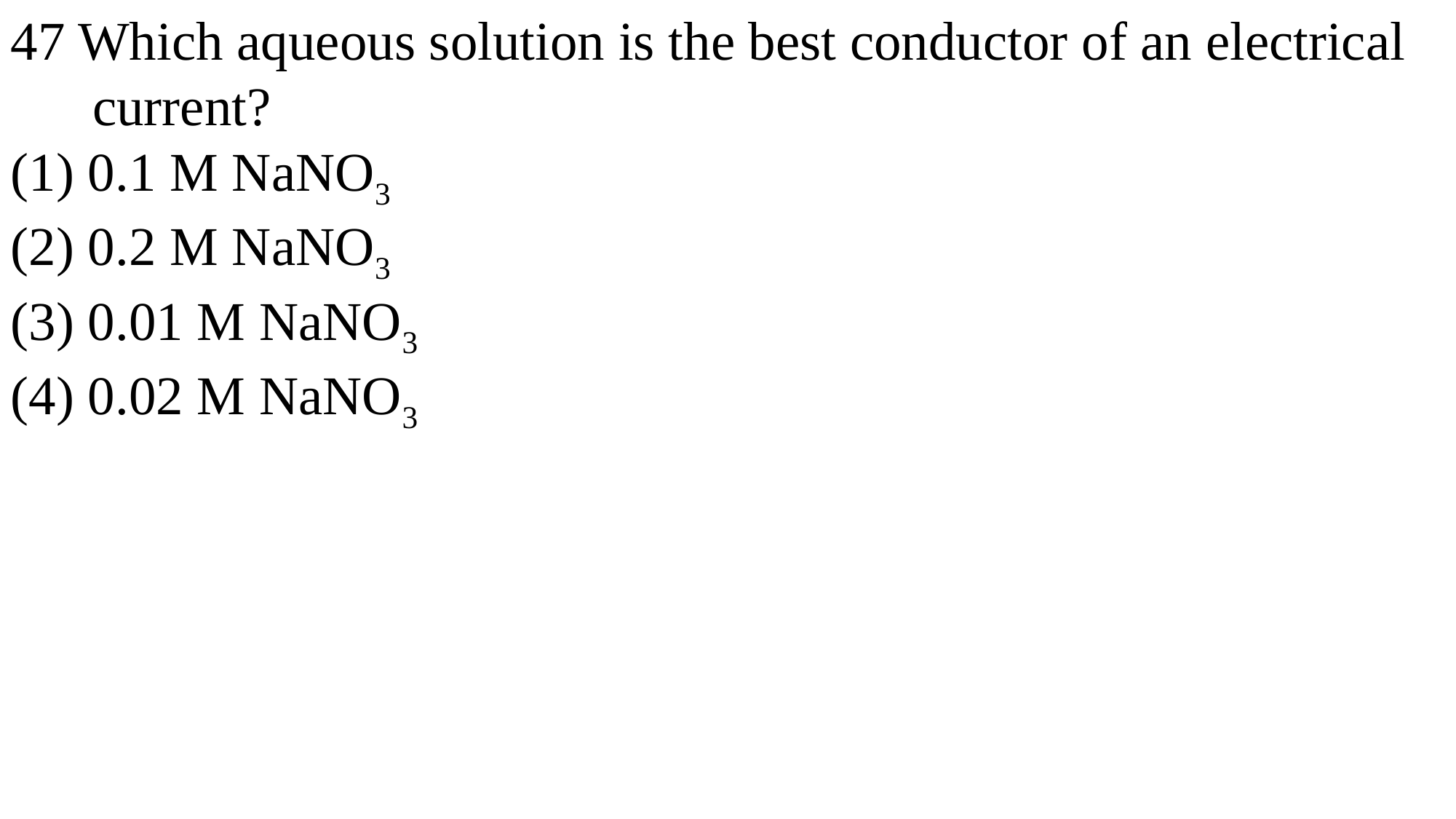

47 Which aqueous solution is the best conductor of an electrical
      current?
(1) 0.1 M NaNO3
(2) 0.2 M NaNO3
(3) 0.01 M NaNO3
(4) 0.02 M NaNO3